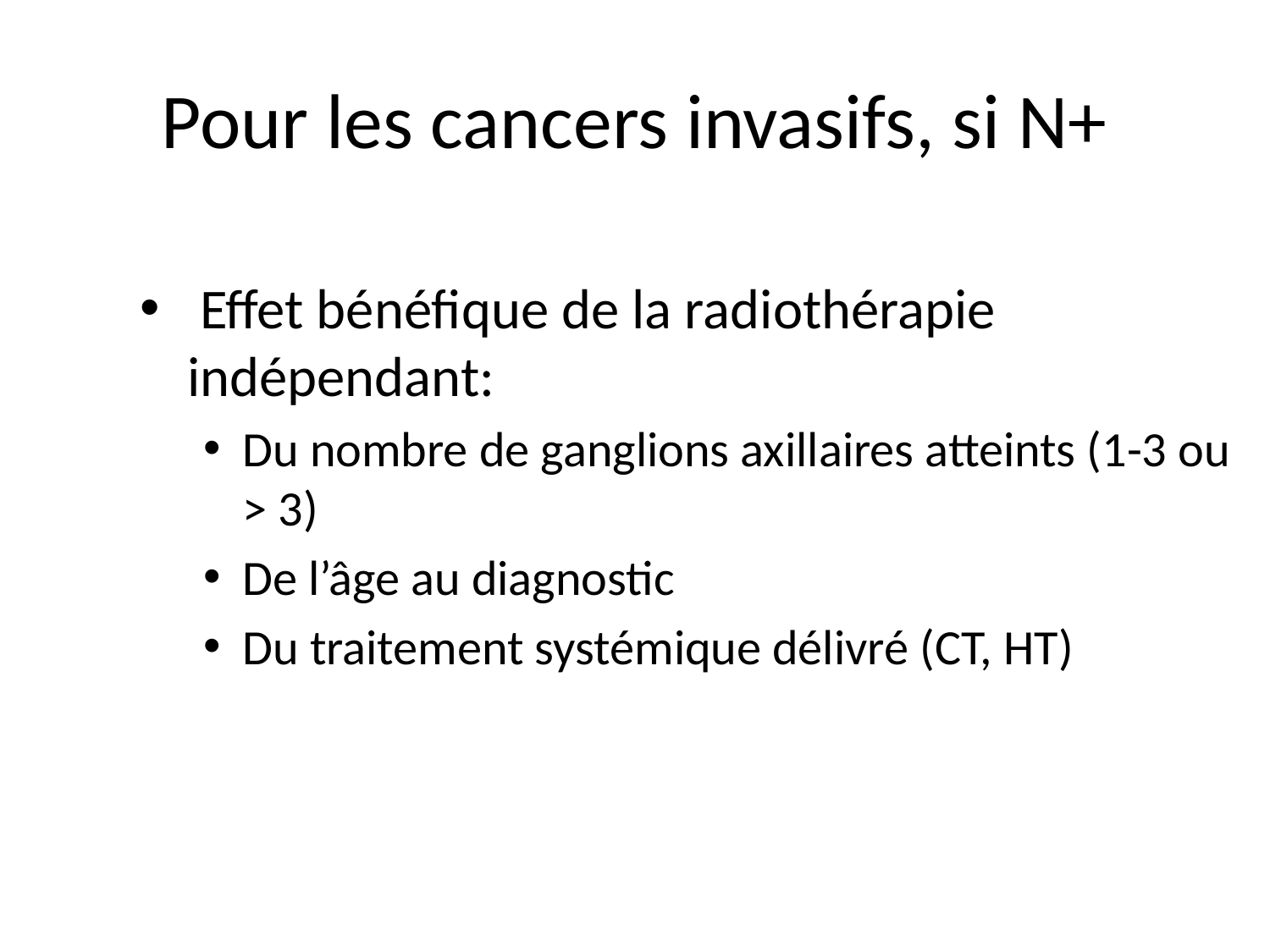

# Pour les cancers invasifs, si N+
 Effet bénéfique de la radiothérapie indépendant:
Du nombre de ganglions axillaires atteints (1-3 ou > 3)
De l’âge au diagnostic
Du traitement systémique délivré (CT, HT)